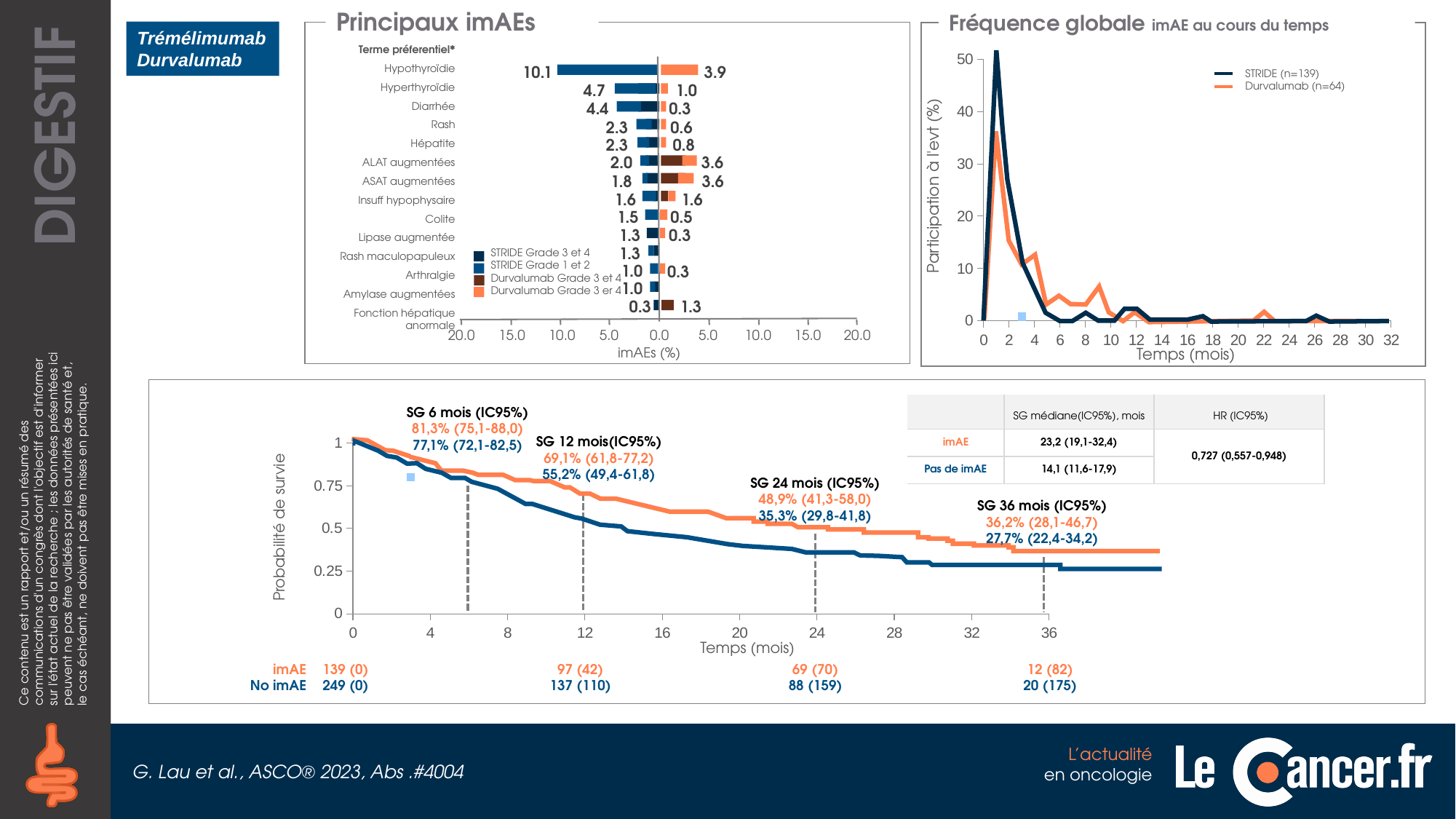

Principaux imAEs

Terme préferentiel*
Hypothyroïdie
Hyperthyroïdie
Diarrhée
Rash
Hépatite
ALAT augmentées
ASAT augmentées
Insuff hypophysaire
Colite
Lipase augmentée
Rash maculopapuleux
Arthralgie
Amylase augmentées
Fonction hépatique anormale
10.1
3.9

4.7
1.0

4.4
0.3

2.3
0.6

2.3
0.8

2.0
3.6

1.8
3.6

1.6
1.6

1.5
0.5

1.3
0.3

1.3
STRIDE Grade 3 et 4
STRIDE Grade 1 et 2
Durvalumab Grade 3 et 4
Durvalumab Grade 3 er 4

1.0
0.3

1.0

0.3
1.3

20.0
15.0
10.0
5.0
0.0
5.0
10.0
15.0
20.0
imAEs (%)
Fréquence globale imAE au cours du temps

### Chart

| Category | Valeur Y 1 |
|---|---|
STRIDE (n=139)
Durvalumab (n=64)

Participation à l'evt (%)
Temps (mois)
Trémélimumab
Durvalumab

|  | SG médiane(IC95%), mois | HR (IC95%) |
| --- | --- | --- |
| imAE | 23,2 (19,1-32,4) | 0,727 (0,557-0,948) |
| Pas de imAE | 14,1 (11,6-17,9) |  |
SG 6 mois (IC95%)
81,3% (75,1-88,0)
77,1% (72,1-82,5)
SG 12 mois(IC95%)
69,1% (61,8-77,2)
55,2% (49,4-61,8)

### Chart

| Category | Valeur Y 1 |
|---|---|

SG 24 mois (IC95%)
48,9% (41,3-58,0)
35,3% (29,8-41,8)
SG 36 mois (IC95%)
36,2% (28,1-46,7)
27,7% (22,4-34,2)
Probabilité de survie
Temps (mois)
|  |  |  |  |  |  |  |  |  |  |  |
| --- | --- | --- | --- | --- | --- | --- | --- | --- | --- | --- |
| imAE | 139 (0) |  |  | 97 (42) |  |  | 69 (70) |  |  | 12 (82) |
| No imAE | 249 (0) |  |  | 137 (110) |  |  | 88 (159) |  |  | 20 (175) |
G. Lau et al., ASCO® 2023, Abs .#4004